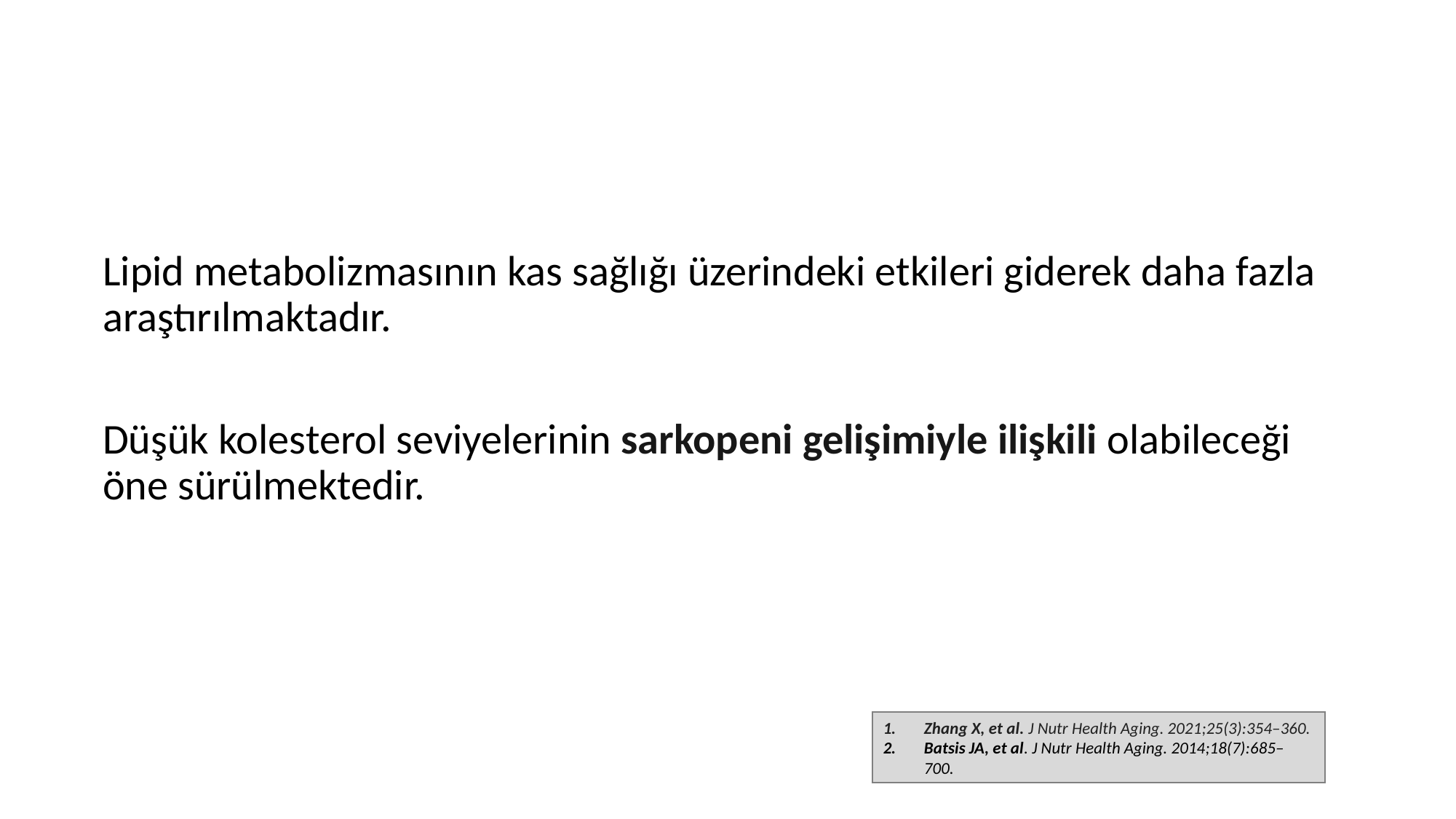

#
Lipid metabolizmasının kas sağlığı üzerindeki etkileri giderek daha fazla araştırılmaktadır.

Düşük kolesterol seviyelerinin sarkopeni gelişimiyle ilişkili olabileceği öne sürülmektedir.

Zhang X, et al. J Nutr Health Aging. 2021;25(3):354–360.
Batsis JA, et al. J Nutr Health Aging. 2014;18(7):685–700.